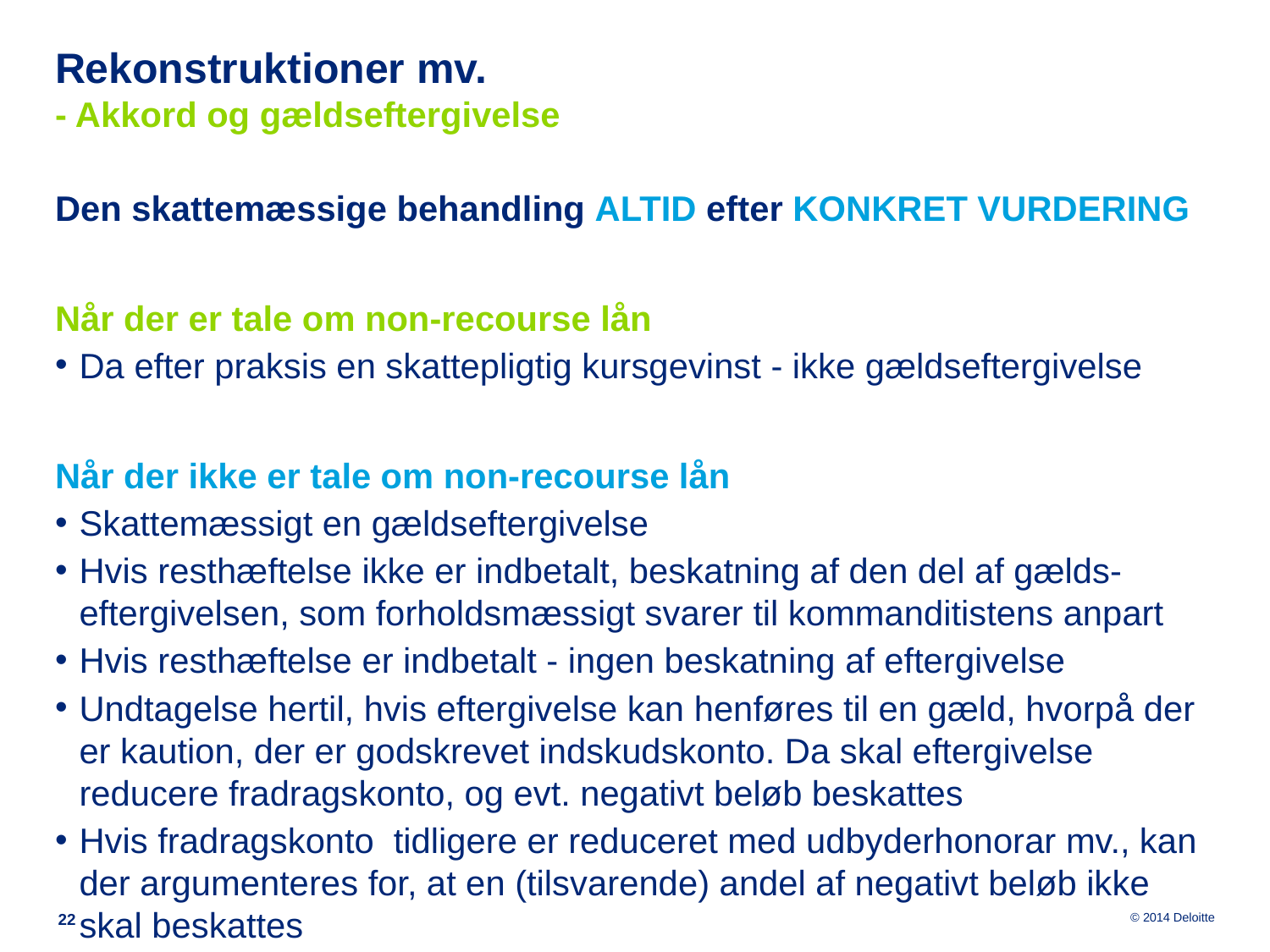

# Rekonstruktioner mv. - Akkord og gældseftergivelse
Den skattemæssige behandling ALTID efter KONKRET VURDERING

Når der er tale om non-recourse lån
Da efter praksis en skattepligtig kursgevinst - ikke gældseftergivelse

Når der ikke er tale om non-recourse lån
Skattemæssigt en gældseftergivelse
Hvis resthæftelse ikke er indbetalt, beskatning af den del af gælds-eftergivelsen, som forholdsmæssigt svarer til kommanditistens anpart
Hvis resthæftelse er indbetalt - ingen beskatning af eftergivelse
Undtagelse hertil, hvis eftergivelse kan henføres til en gæld, hvorpå der er kaution, der er godskrevet indskudskonto. Da skal eftergivelse reducere fradragskonto, og evt. negativt beløb beskattes
Hvis fradragskonto  tidligere er reduceret med udbyderhonorar mv., kan der argumenteres for, at en (tilsvarende) andel af negativt beløb ikke skal beskattes
22